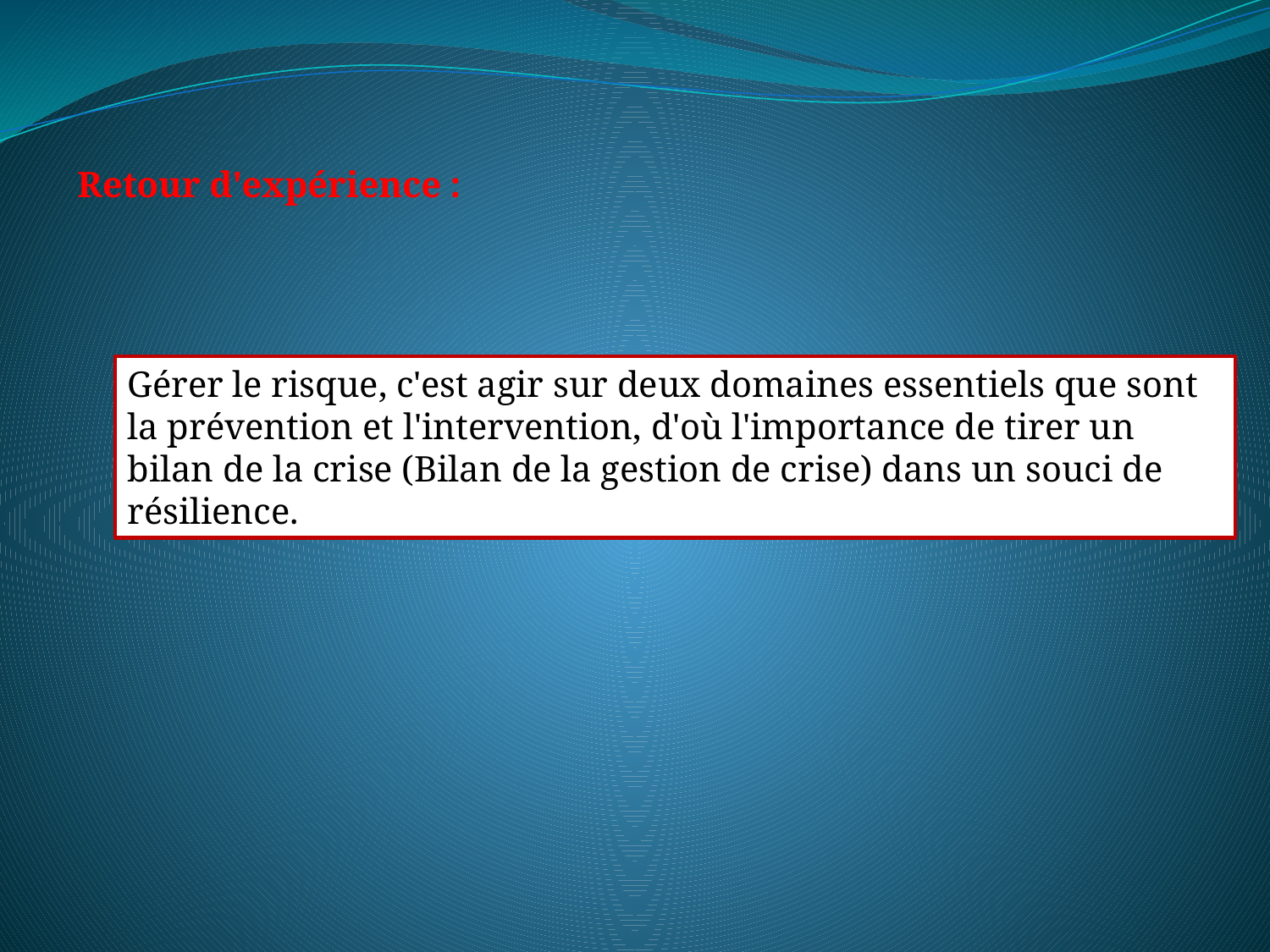

Retour d'expérience :
Gérer le risque, c'est agir sur deux domaines essentiels que sont la prévention et l'intervention, d'où l'importance de tirer un bilan de la crise (Bilan de la gestion de crise) dans un souci de résilience.